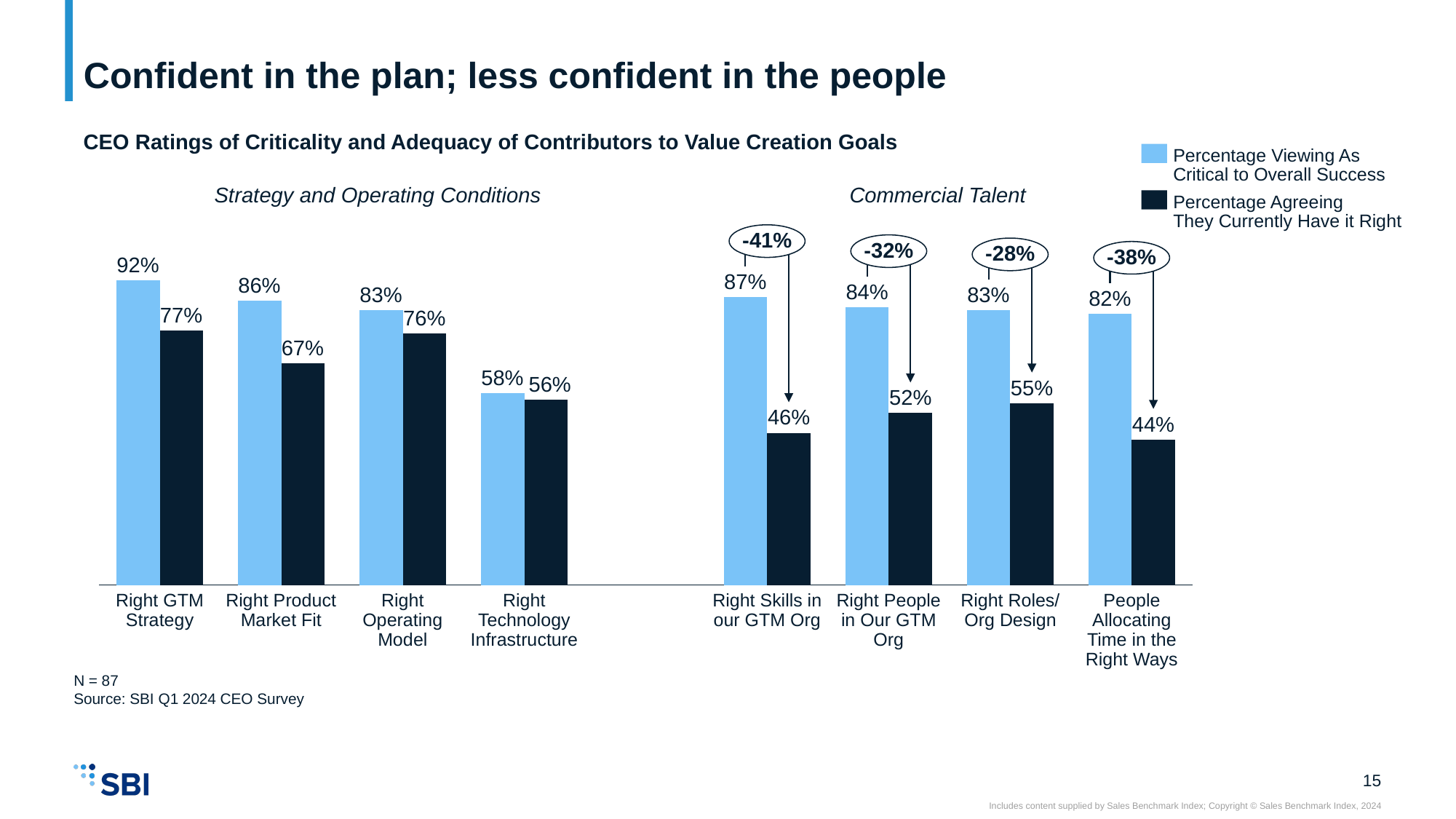

# Confident in the plan; less confident in the people
CEO Ratings of Criticality and Adequacy of Contributors to Value Creation Goals

Percentage Viewing As
Critical to Overall Success
Commercial Talent
Strategy and Operating Conditions

Percentage Agreeing
They Currently Have it Right
-41%
-32%
-28%
-38%
92%

### Chart

| Category |  |  |
|---|---|---|
87%
86%
84%
83%
83%
82%
77%
76%
67%
58%
56%
55%
52%
46%
44%
Right GTM Strategy
Right Product Market Fit
Right Operating Model
Right Technology Infrastructure
Right Skills in our GTM Org
Right People in Our GTM Org
Right Roles/ Org Design
People Allocating Time in the Right Ways
N = 87
Source: SBI Q1 2024 CEO Survey